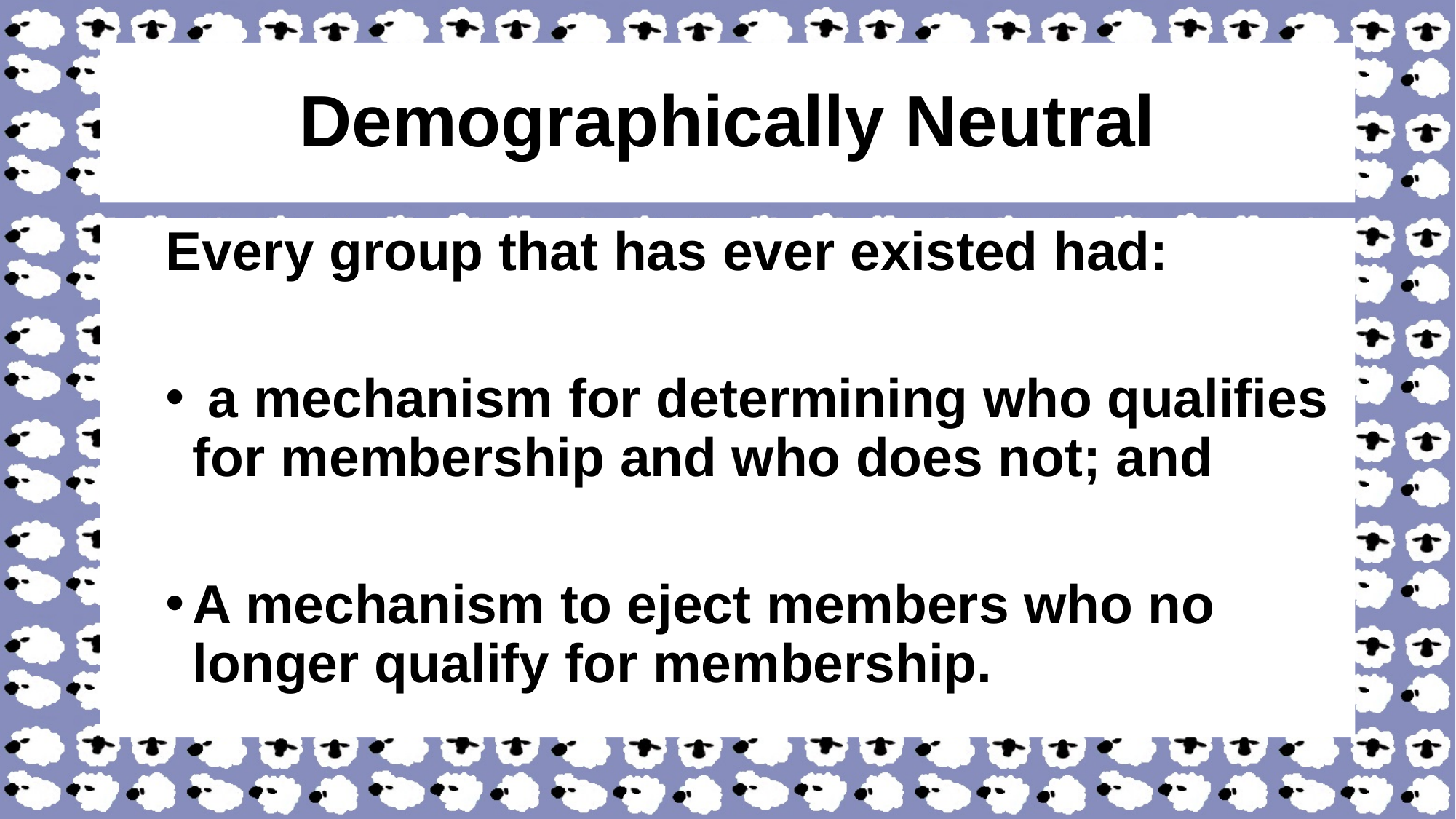

# Demographically Neutral
Every group that has ever existed had:

 a mechanism for determining who qualifies for membership and who does not; and

A mechanism to eject members who no longer qualify for membership.